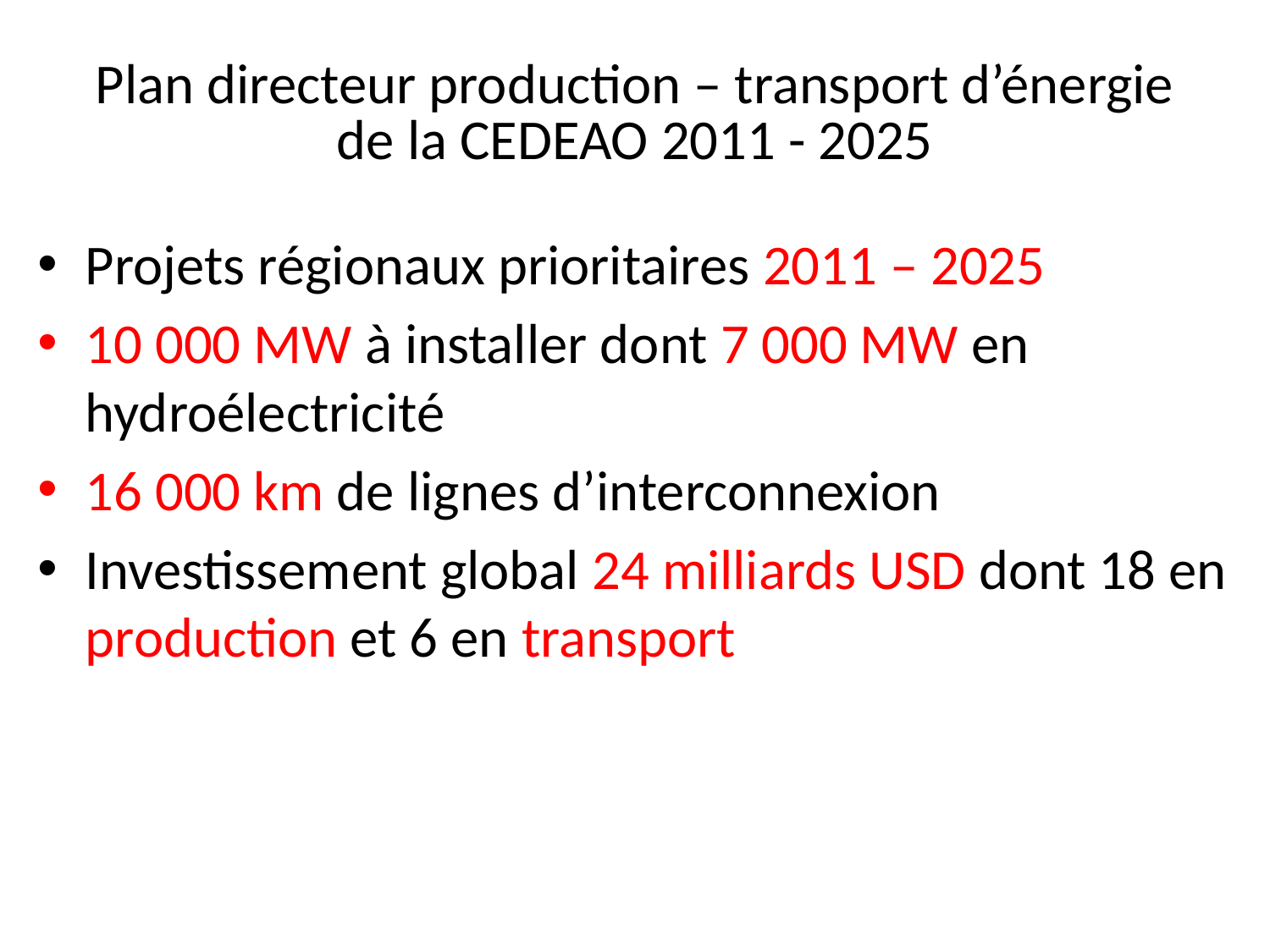

# Plan directeur production – transport d’énergie de la CEDEAO 2011 - 2025
Projets régionaux prioritaires 2011 – 2025
10 000 MW à installer dont 7 000 MW en hydroélectricité
16 000 km de lignes d’interconnexion
Investissement global 24 milliards USD dont 18 en production et 6 en transport